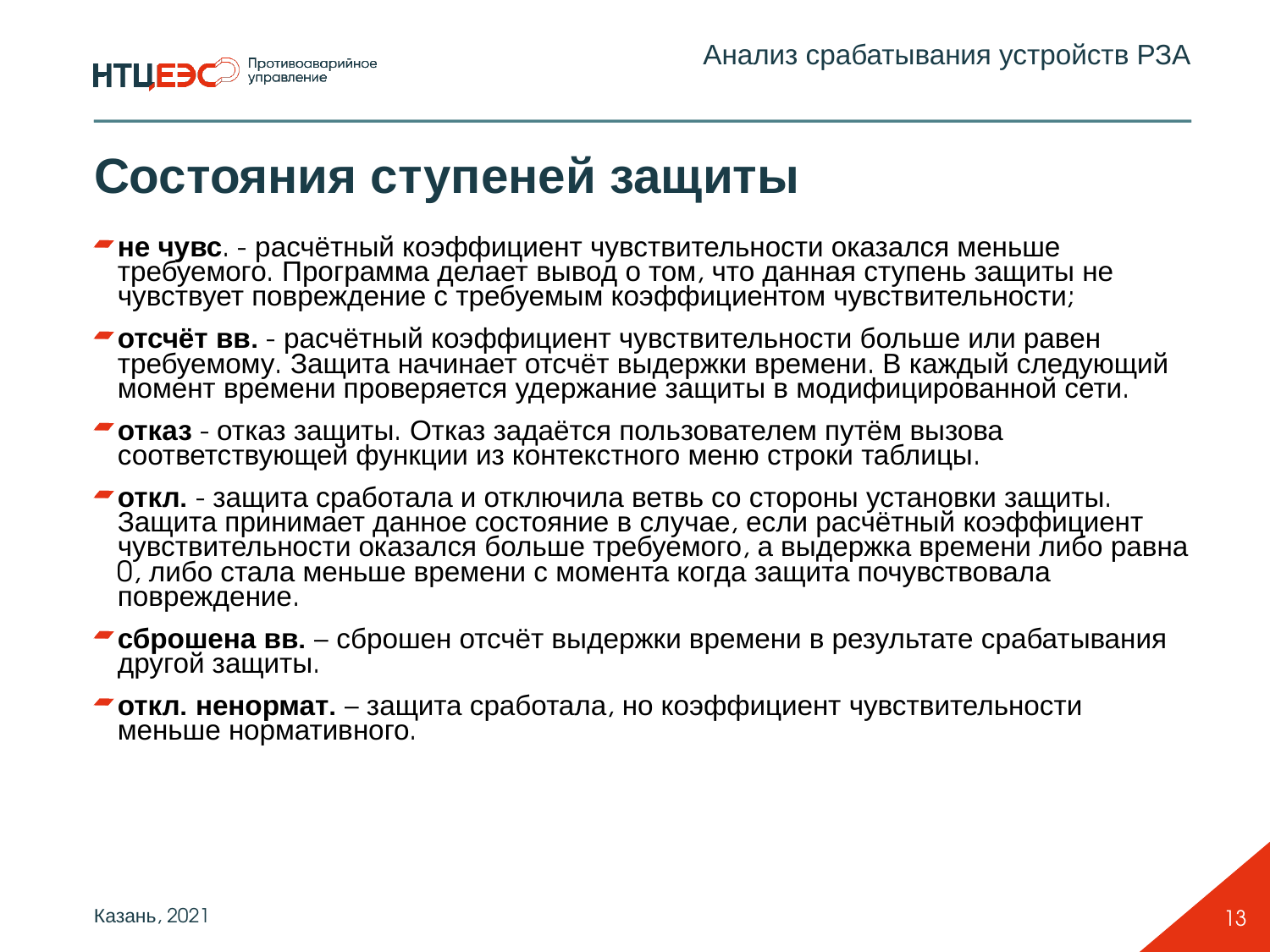

Анализ срабатывания устройств РЗА
# Состояния ступеней защиты
не чувс. - расчётный коэффициент чувствительности оказался меньше требуемого. Программа делает вывод о том, что данная ступень защиты не чувствует повреждение с требуемым коэффициентом чувствительности;
отсчёт вв. - расчётный коэффициент чувствительности больше или равен требуемому. Защита начинает отсчёт выдержки времени. В каждый следующий момент времени проверяется удержание защиты в модифицированной сети.
отказ - отказ защиты. Отказ задаётся пользователем путём вызова соответствующей функции из контекстного меню строки таблицы.
откл. - защита сработала и отключила ветвь со стороны установки защиты. Защита принимает данное состояние в случае, если расчётный коэффициент чувствительности оказался больше требуемого, а выдержка времени либо равна 0, либо стала меньше времени с момента когда защита почувствовала повреждение.
сброшена вв. – сброшен отсчёт выдержки времени в результате срабатывания другой защиты.
откл. ненормат. – защита сработала, но коэффициент чувствительности меньше нормативного.
13
Казань, 2021